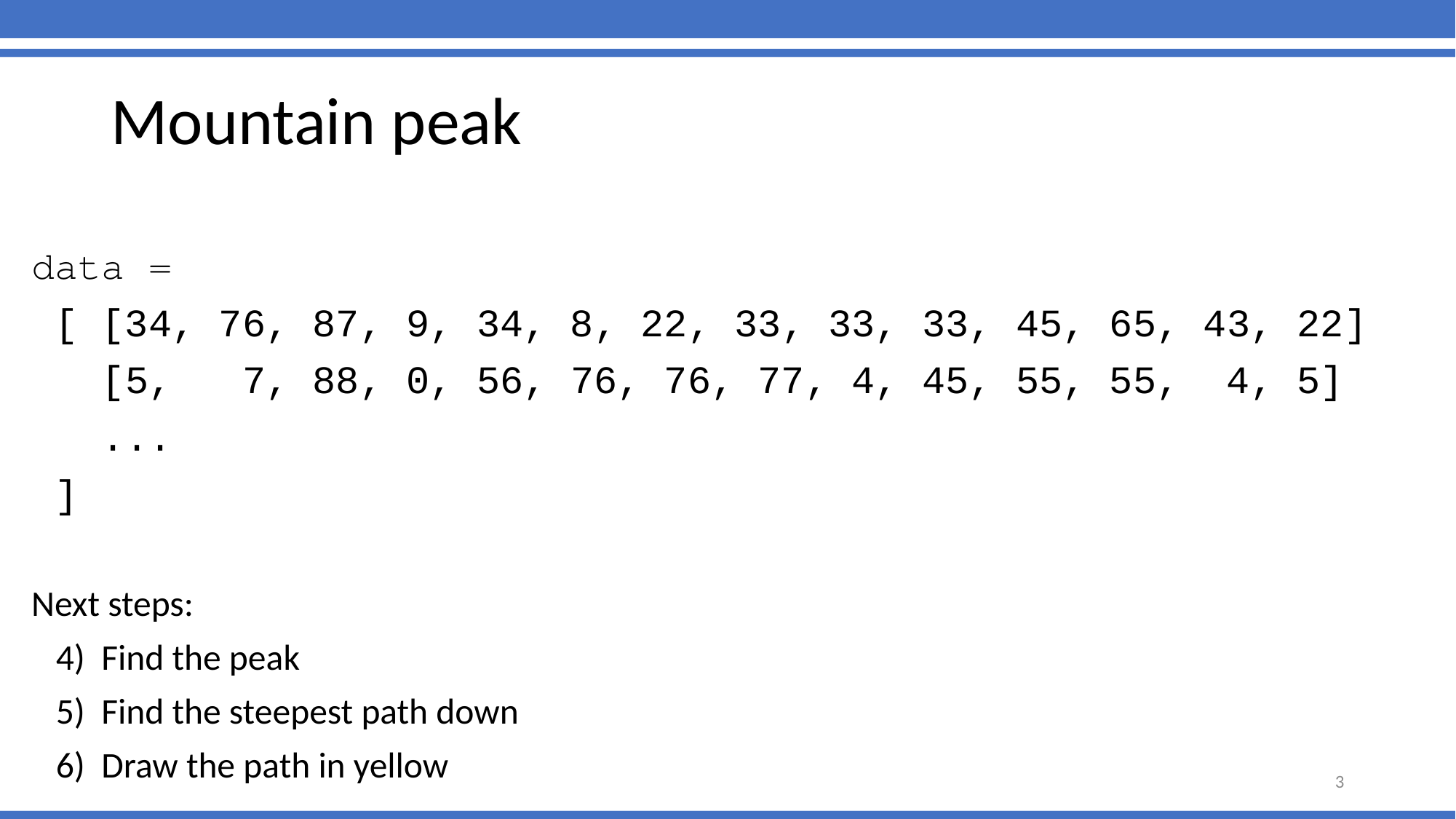

# Mountain peak

data =
 [ [34, 76, 87, 9, 34, 8, 22, 33, 33, 33, 45, 65, 43, 22]
   [5,   7, 88, 0, 56, 76, 76, 77, 4, 45, 55, 55,  4, 5]
   ...
 ]

Next steps:
   4)  Find the peak
   5)  Find the steepest path down
   6)  Draw the path in yellow

3